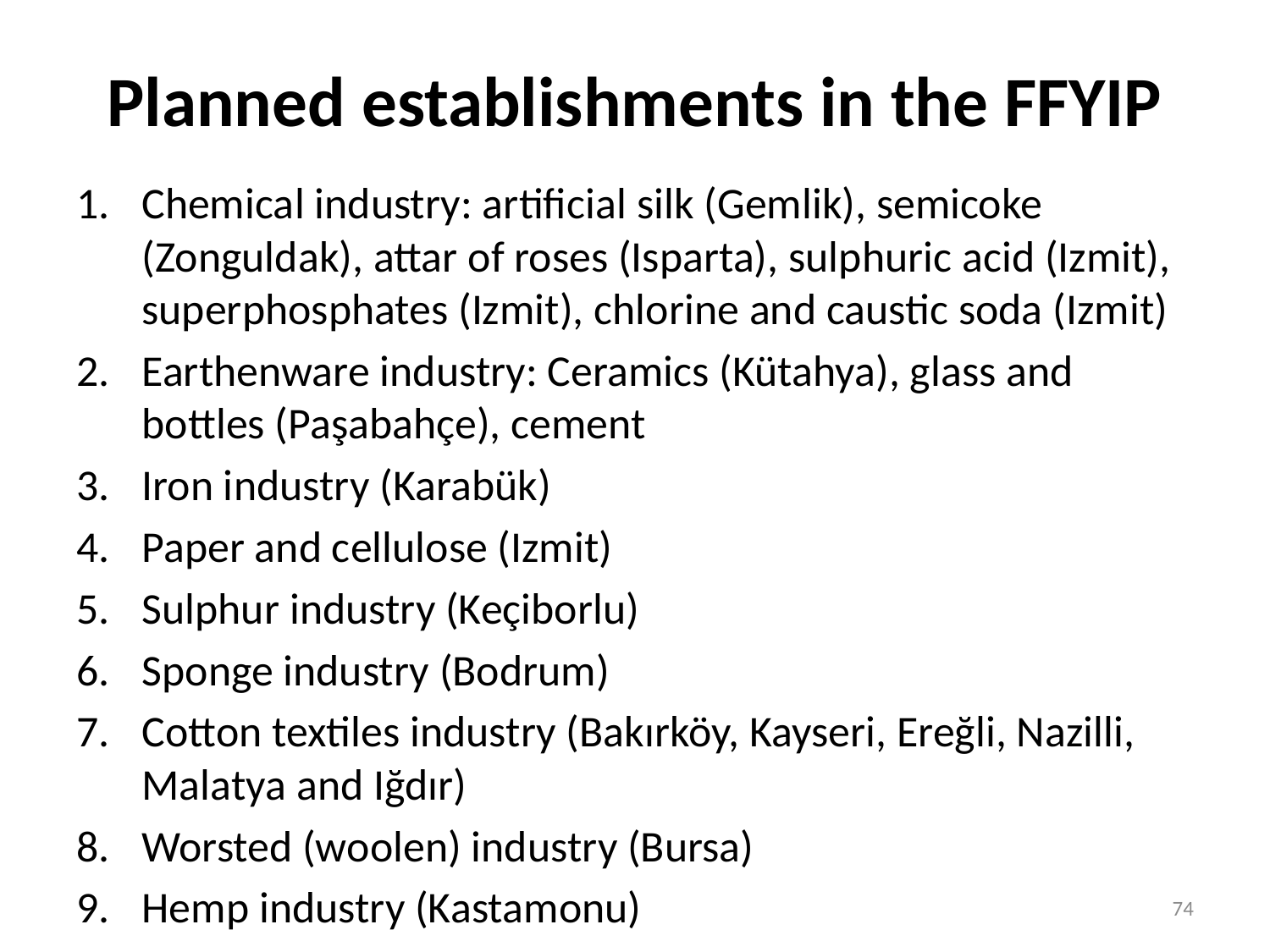

# Planned establishments in the FFYIP
Chemical industry: artificial silk (Gemlik), semicoke (Zonguldak), attar of roses (Isparta), sulphuric acid (Izmit), superphosphates (Izmit), chlorine and caustic soda (Izmit)
Earthenware industry: Ceramics (Kütahya), glass and bottles (Paşabahçe), cement
Iron industry (Karabük)
Paper and cellulose (Izmit)
Sulphur industry (Keçiborlu)
Sponge industry (Bodrum)
Cotton textiles industry (Bakırköy, Kayseri, Ereğli, Nazilli, Malatya and Iğdır)
Worsted (woolen) industry (Bursa)
Hemp industry (Kastamonu)

74